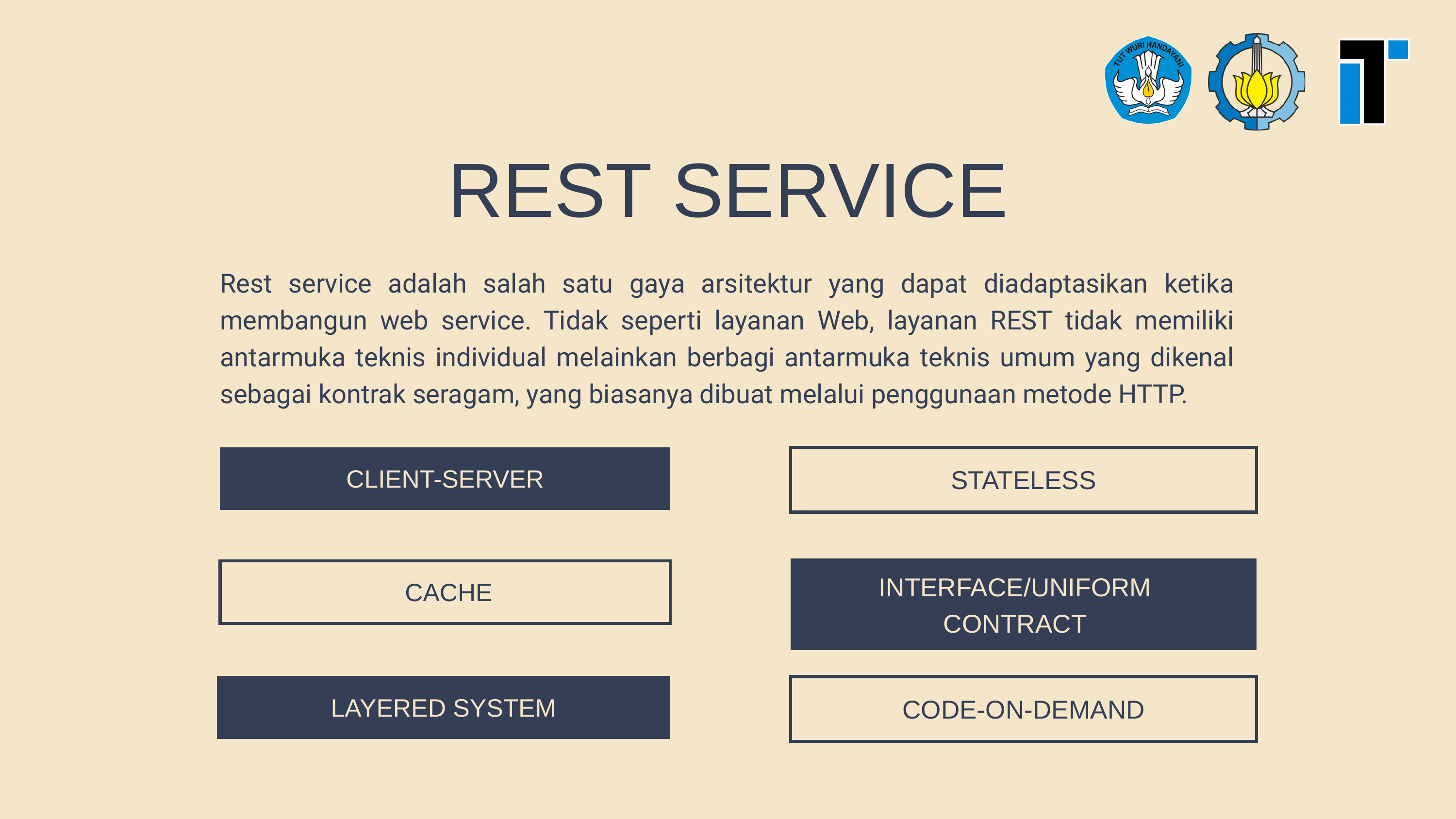

REST SERVICE
Rest service adalah salah satu gaya arsitektur yang dapat diadaptasikan ketika membangun web service. Tidak seperti layanan Web, layanan REST tidak memiliki antarmuka teknis individual melainkan berbagi antarmuka teknis umum yang dikenal sebagai kontrak seragam, yang biasanya dibuat melalui penggunaan metode HTTP.

CLIENT-SERVER
STATELESS

INTERFACE/UNIFORM CONTRACT
 CACHE

LAYERED SYSTEM
CODE-ON-DEMAND